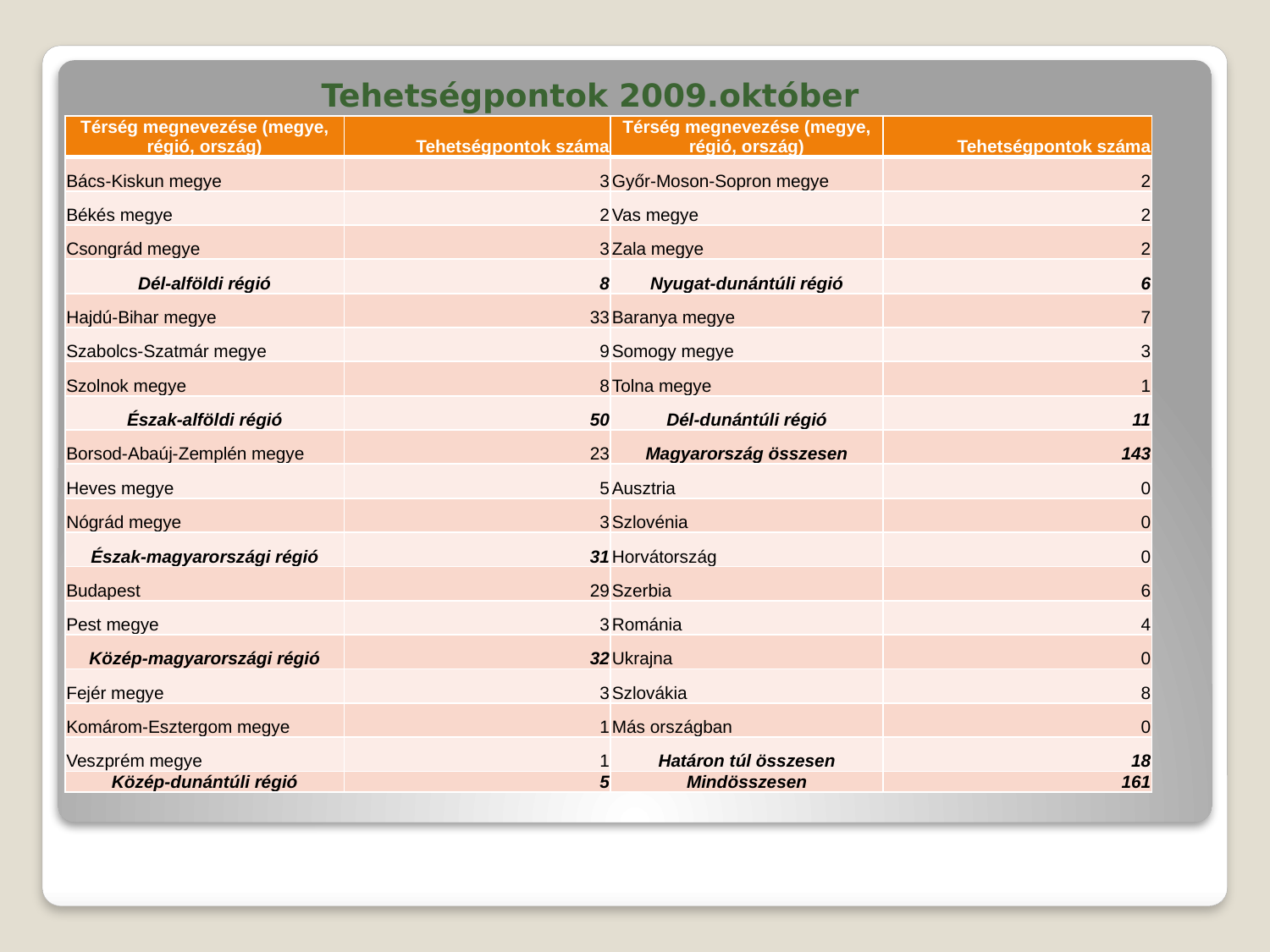

Tehetségpontok 2009.október
| Térség megnevezése (megye, régió, ország) | Tehetségpontok száma | Térség megnevezése (megye, régió, ország) | Tehetségpontok száma |
| --- | --- | --- | --- |
| Bács-Kiskun megye | 3 | Győr-Moson-Sopron megye | 2 |
| Békés megye | 2 | Vas megye | 2 |
| Csongrád megye | 3 | Zala megye | 2 |
| Dél-alföldi régió | 8 | Nyugat-dunántúli régió | 6 |
| Hajdú-Bihar megye | 33 | Baranya megye | 7 |
| Szabolcs-Szatmár megye | 9 | Somogy megye | 3 |
| Szolnok megye | 8 | Tolna megye | 1 |
| Észak-alföldi régió | 50 | Dél-dunántúli régió | 11 |
| Borsod-Abaúj-Zemplén megye | 23 | Magyarország összesen | 143 |
| Heves megye | 5 | Ausztria | 0 |
| Nógrád megye | 3 | Szlovénia | 0 |
| Észak-magyarországi régió | 31 | Horvátország | 0 |
| Budapest | 29 | Szerbia | 6 |
| Pest megye | 3 | Románia | 4 |
| Közép-magyarországi régió | 32 | Ukrajna | 0 |
| Fejér megye | 3 | Szlovákia | 8 |
| Komárom-Esztergom megye | 1 | Más országban | 0 |
| Veszprém megye | 1 | Határon túl összesen | 18 |
| Közép-dunántúli régió | 5 | Mindösszesen | 161 |